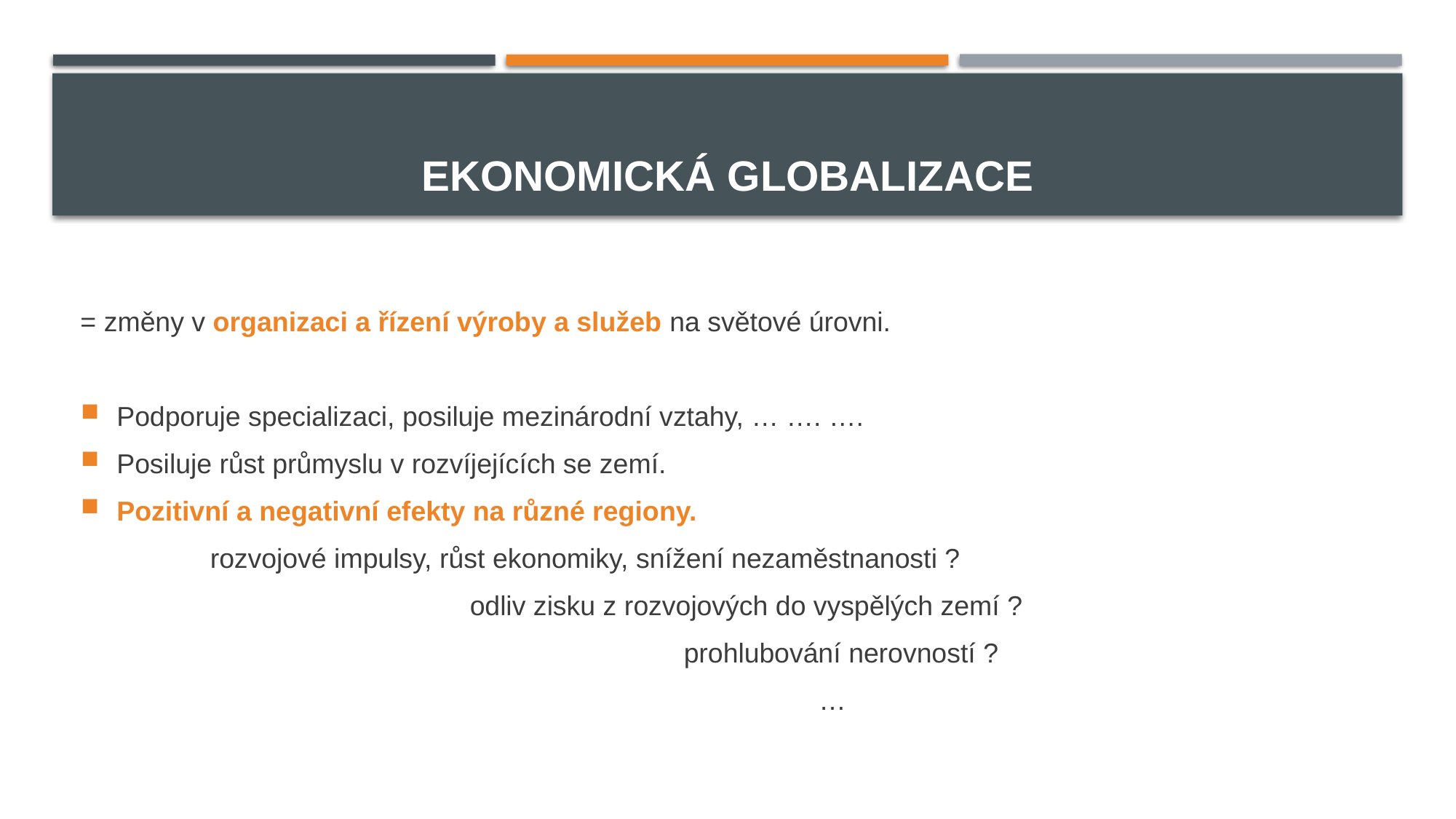

# EKONOMICKÁ GLOBALIZACE
= změny v organizaci a řízení výroby a služeb na světové úrovni.

Podporuje specializaci, posiluje mezinárodní vztahy, … …. ….
Posiluje růst průmyslu v rozvíjejících se zemí.
Pozitivní a negativní efekty na různé regiony.
                 rozvojové impulsy, růst ekonomiky, snížení nezaměstnanosti ?
                                                   odliv zisku z rozvojových do vyspělých zemí ?
                                                                               prohlubování nerovností ?
                                                                                                 …